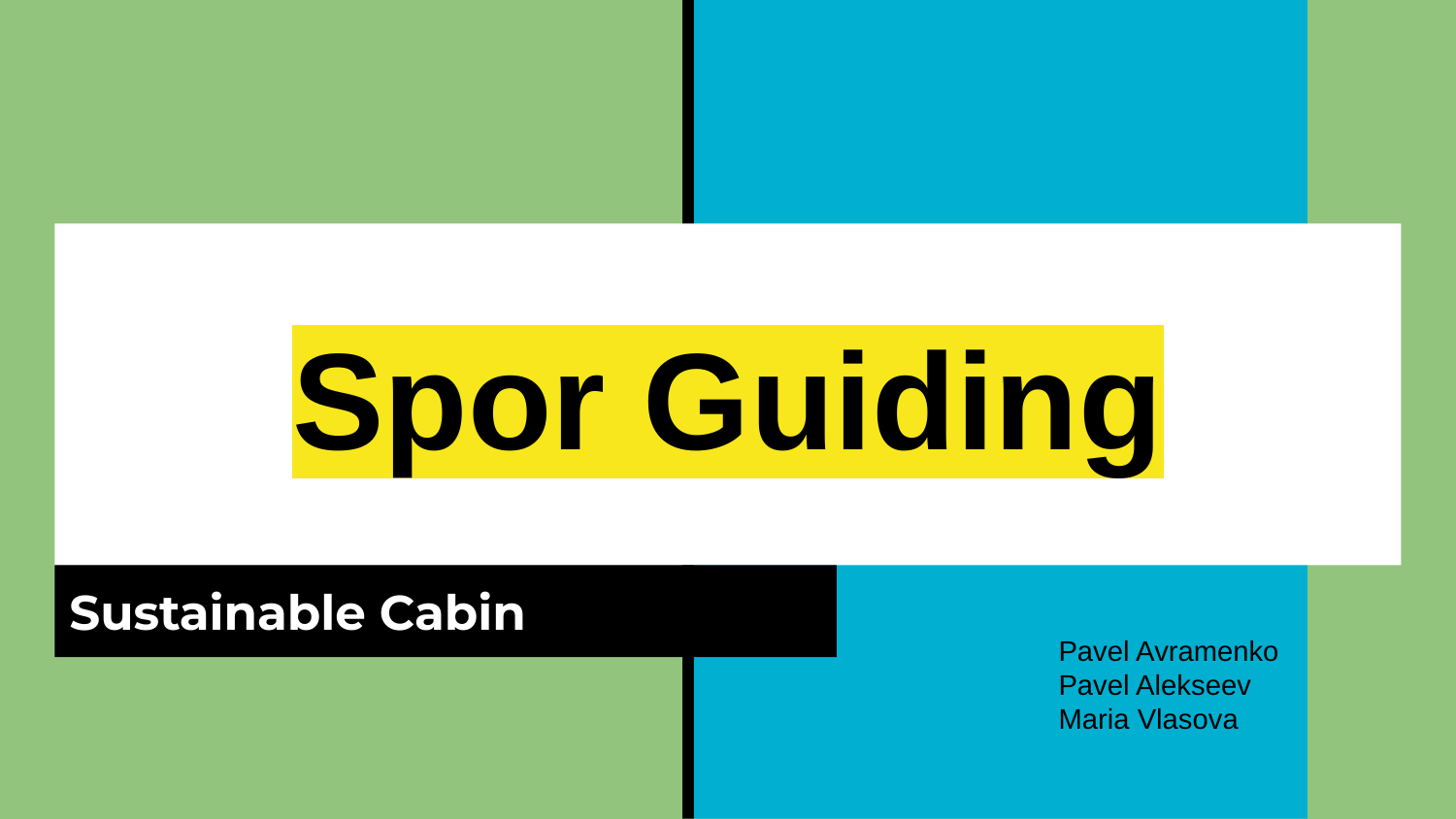

# Spor Guiding
Sustainable Cabin
Pavel Avramenko
Pavel Alekseev
Maria Vlasova